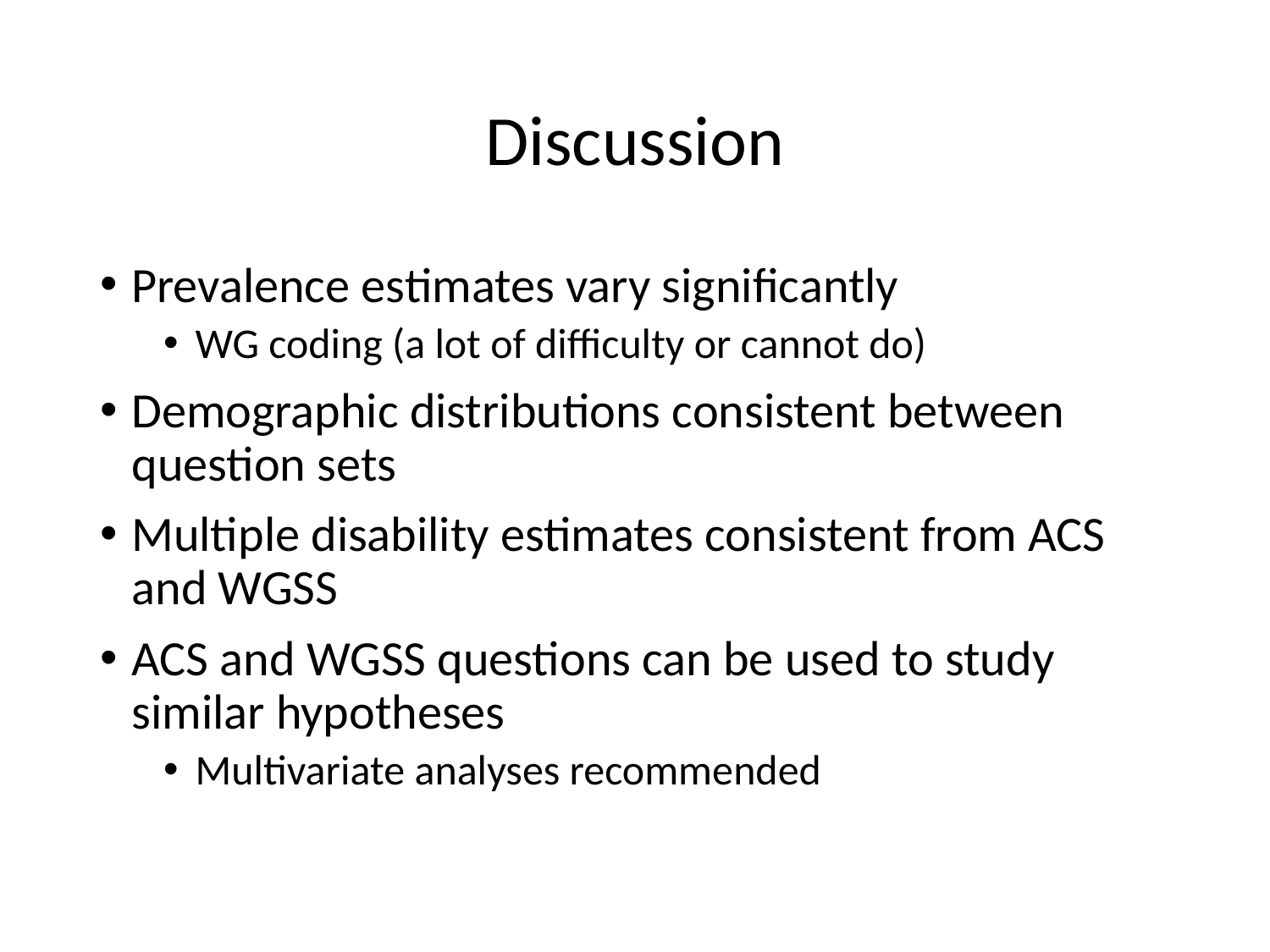

# Discussion
Prevalence estimates vary significantly
WG coding (a lot of difficulty or cannot do)
Demographic distributions consistent between question sets
Multiple disability estimates consistent from ACS and WGSS
ACS and WGSS questions can be used to study similar hypotheses
Multivariate analyses recommended